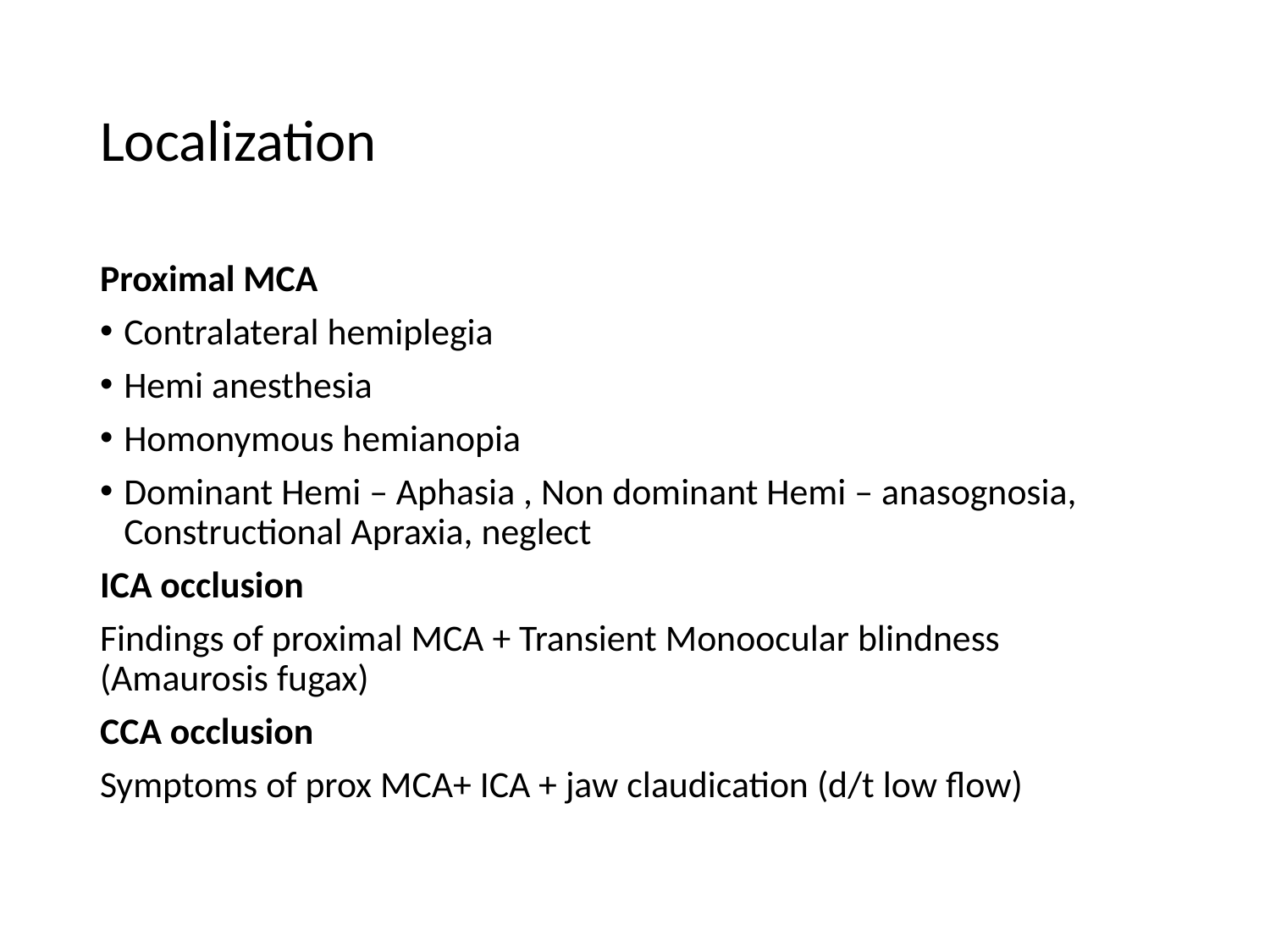

# Localization
Proximal MCA
Contralateral hemiplegia
Hemi anesthesia
Homonymous hemianopia
Dominant Hemi – Aphasia , Non dominant Hemi – anasognosia, Constructional Apraxia, neglect
ICA occlusion
Findings of proximal MCA + Transient Monoocular blindness (Amaurosis fugax)
CCA occlusion
Symptoms of prox MCA+ ICA + jaw claudication (d/t low flow)